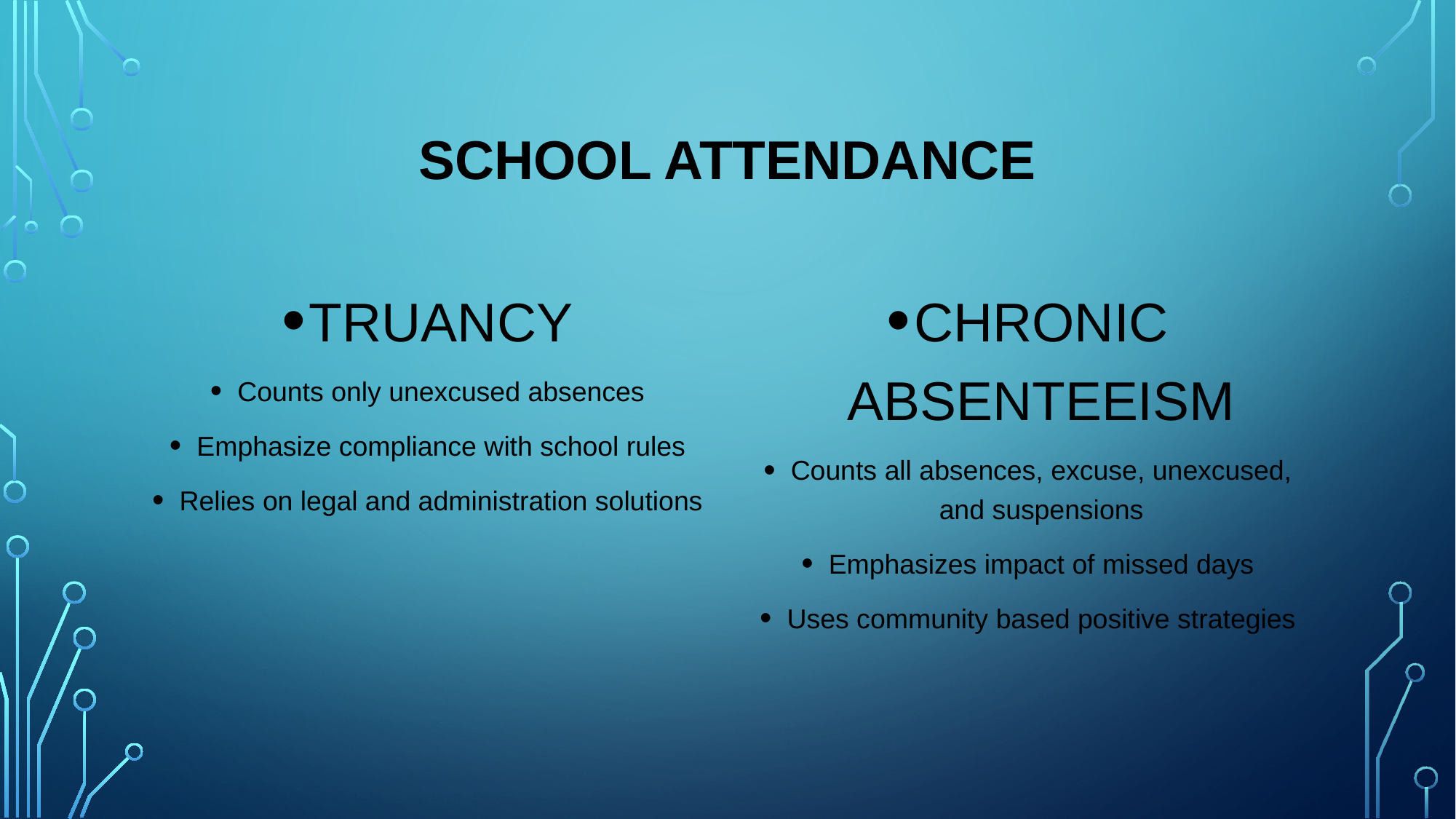

# SchOOL ATTENDANCE
TRUANCY
Counts only unexcused absences
Emphasize compliance with school rules
Relies on legal and administration solutions
CHRONIC ABSENTEEISM
Counts all absences, excuse, unexcused, and suspensions
Emphasizes impact of missed days
Uses community based positive strategies